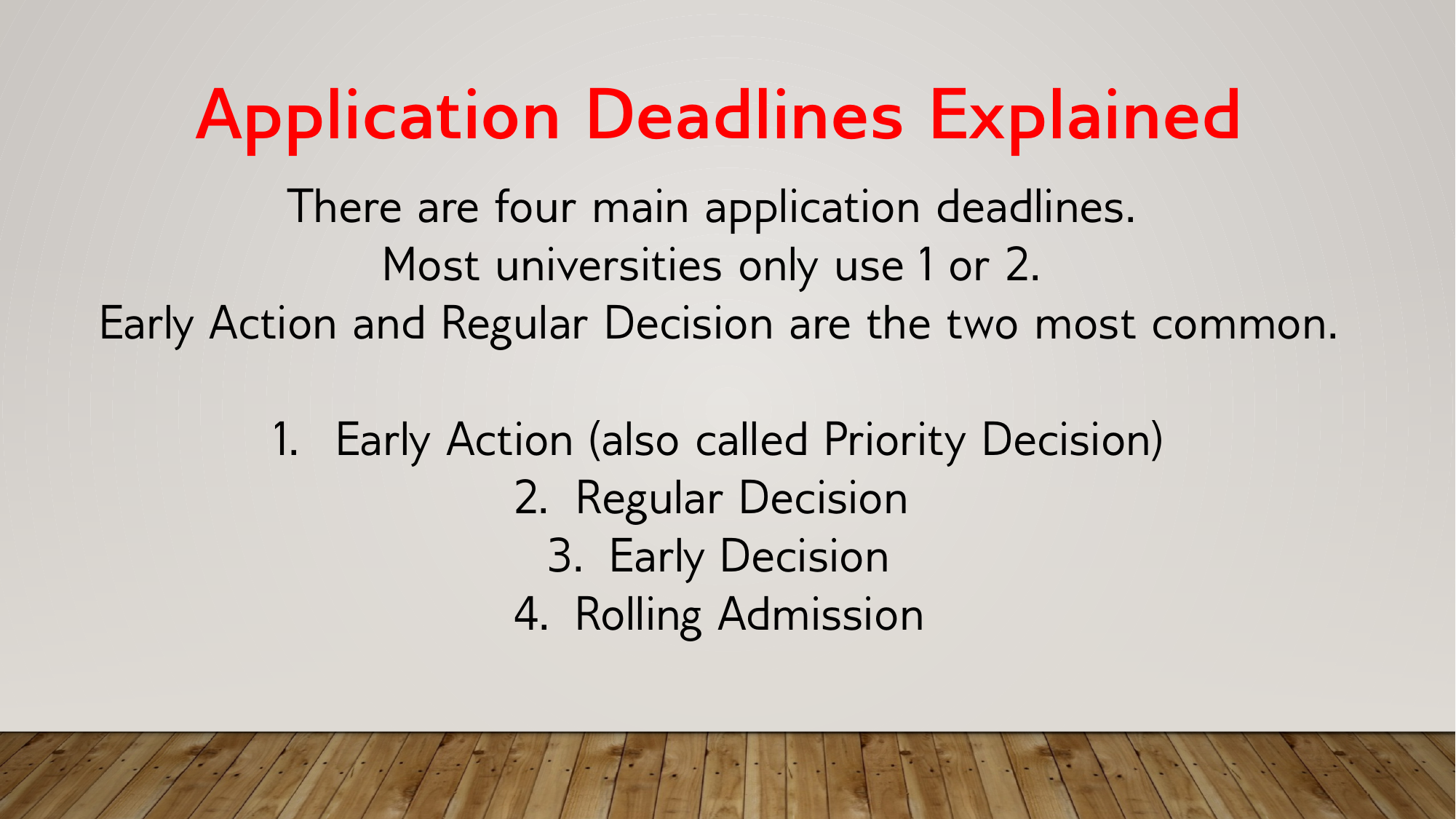

Application Deadlines Explained
There are four main application deadlines.
Most universities only use 1 or 2.
Early Action and Regular Decision are the two most common.

Early Action (also called Priority Decision)
Regular Decision
Early Decision
Rolling Admission